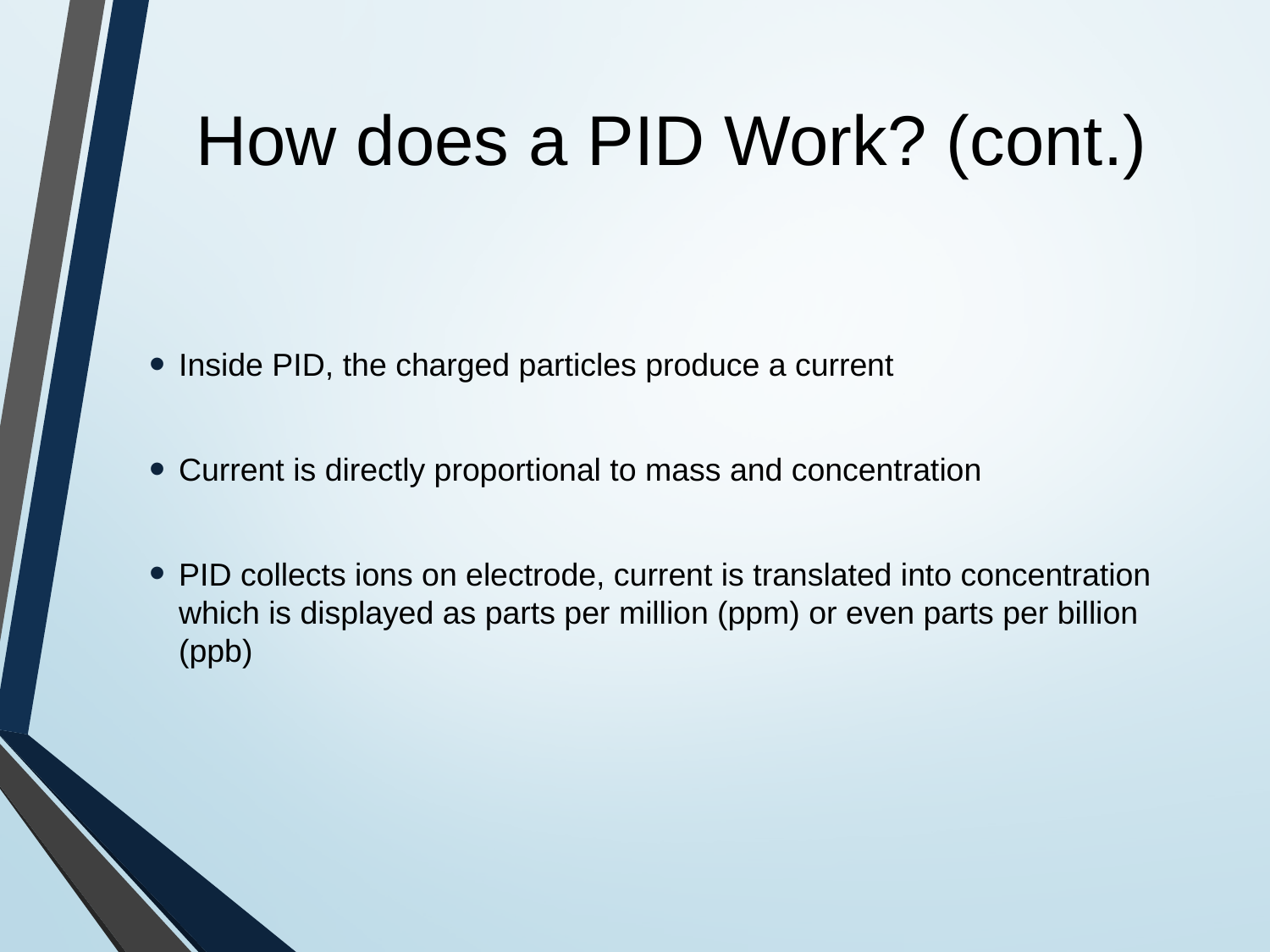

# How does a PID Work? (cont.)
Inside PID, the charged particles produce a current

Current is directly proportional to mass and concentration

PID collects ions on electrode, current is translated into concentration which is displayed as parts per million (ppm) or even parts per billion (ppb)